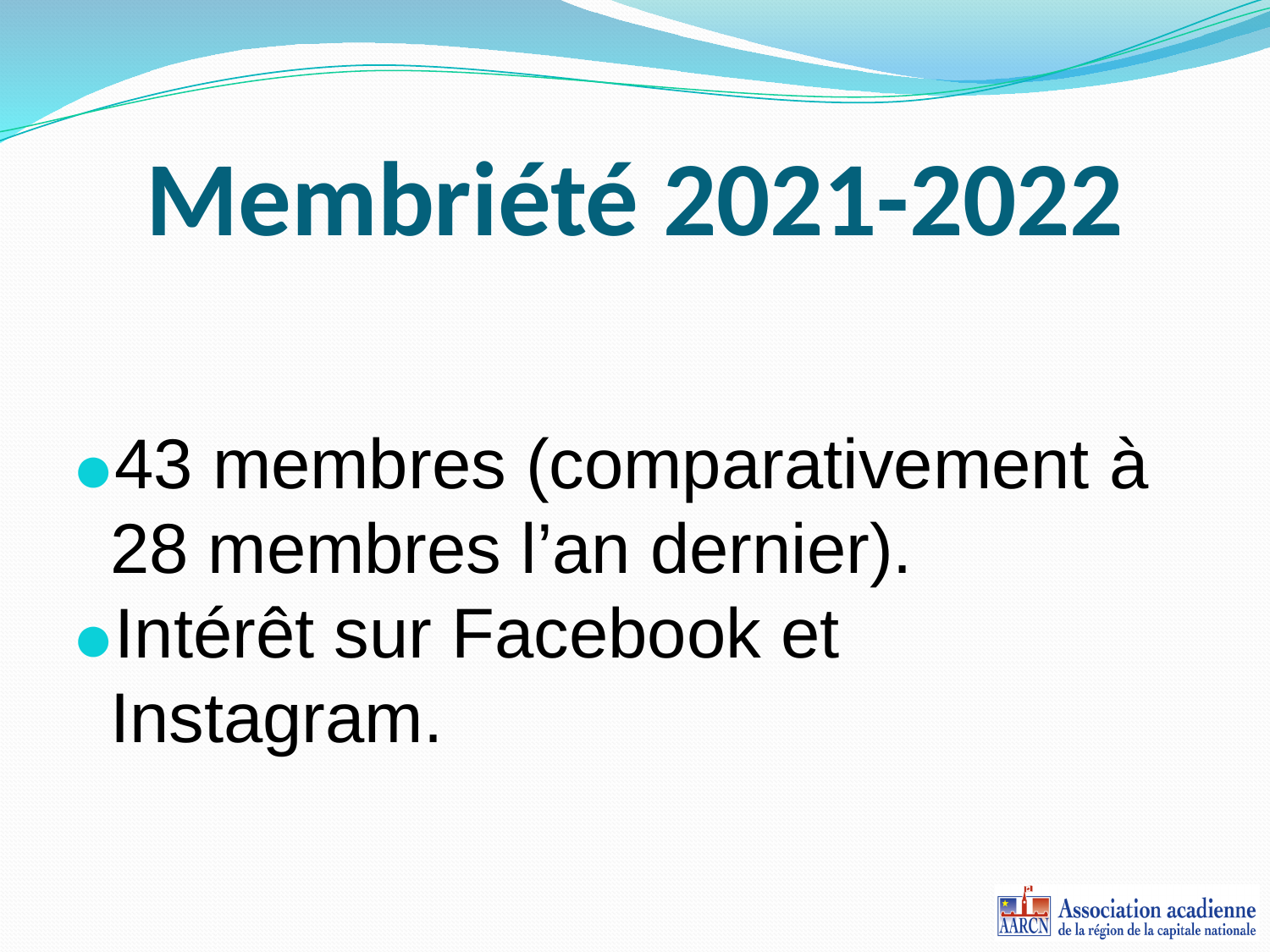

# Membriété 2021-2022
43 membres (comparativement à 28 membres l’an dernier).
Intérêt sur Facebook et Instagram.